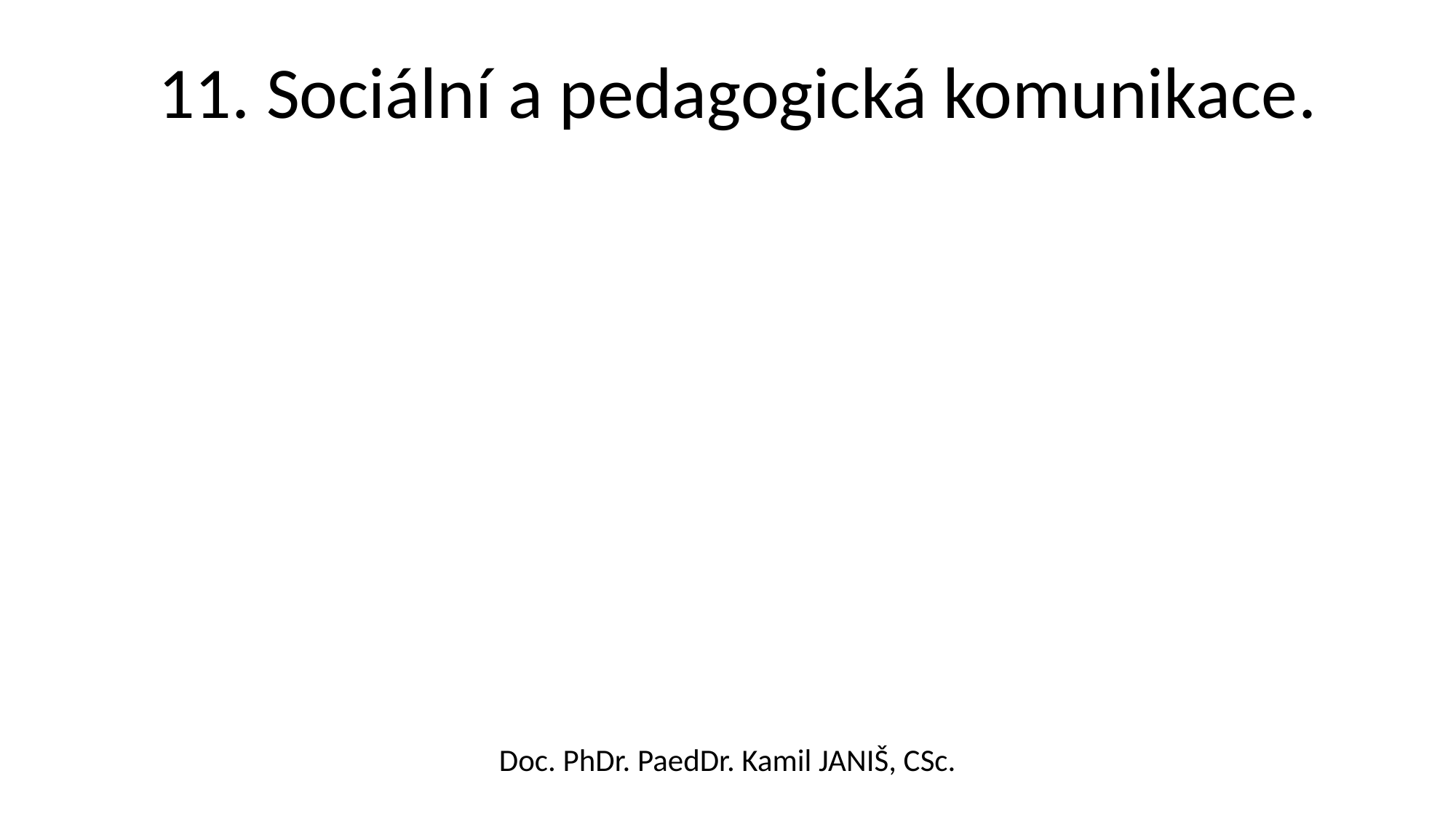

# 11. Sociální a pedagogická komunikace.

Doc. PhDr. PaedDr. Kamil JANIŠ, CSc.